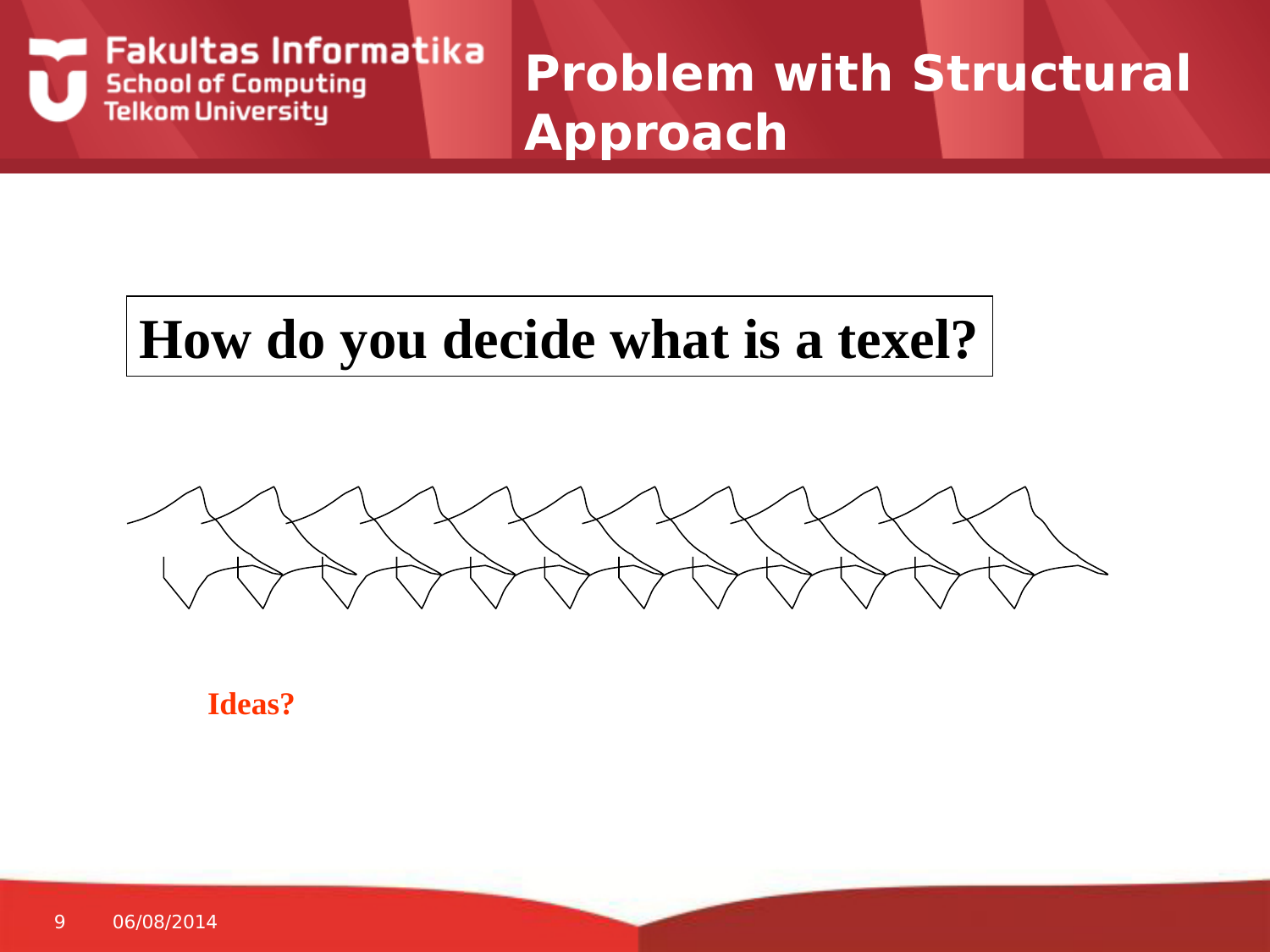

# Problem with Structural Approach

How do you decide what is a texel?

Ideas?
9
06/08/2014